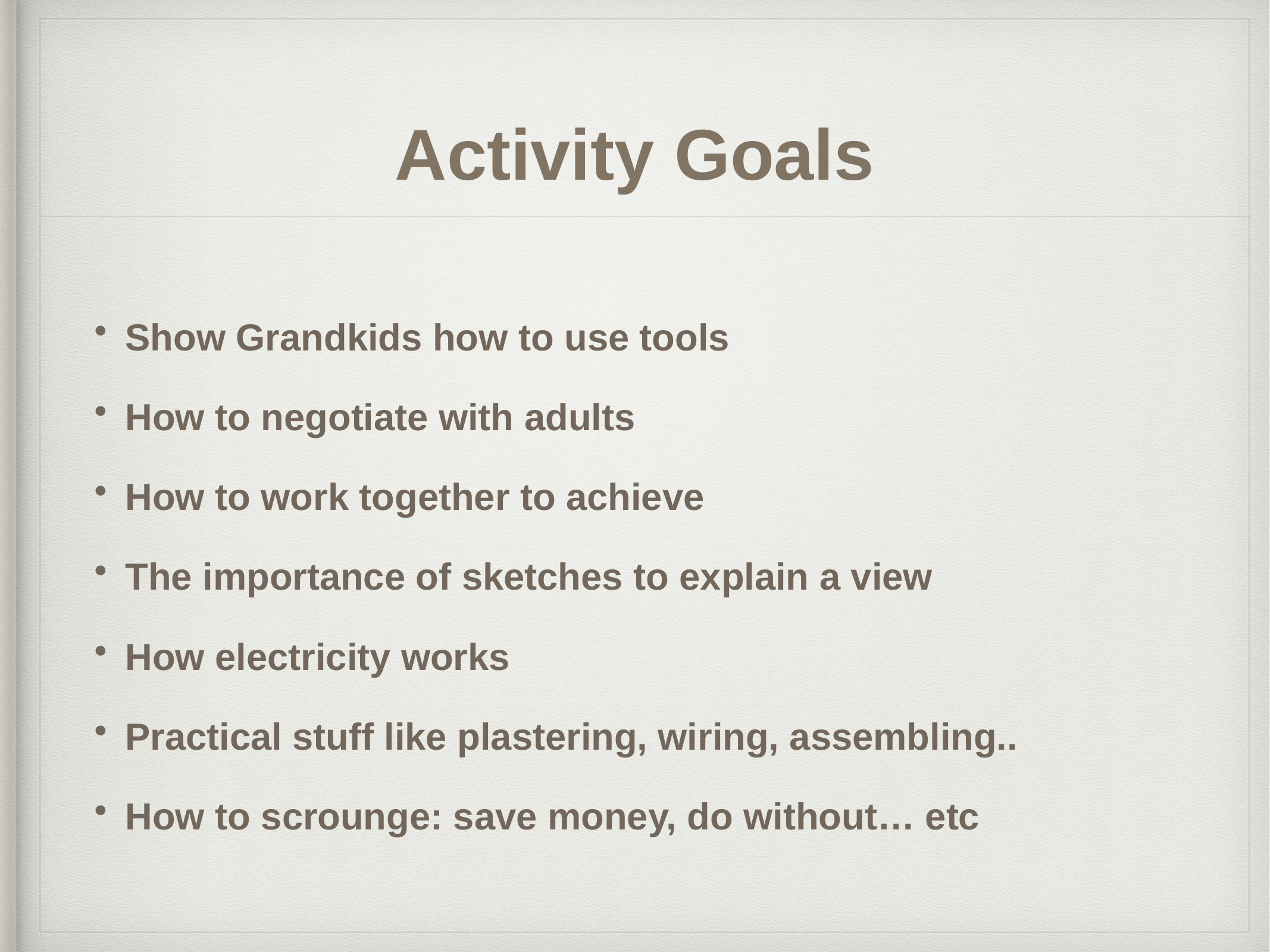

# Activity Goals
Show Grandkids how to use tools
How to negotiate with adults
How to work together to achieve
The importance of sketches to explain a view
How electricity works
Practical stuff like plastering, wiring, assembling..
How to scrounge: save money, do without… etc